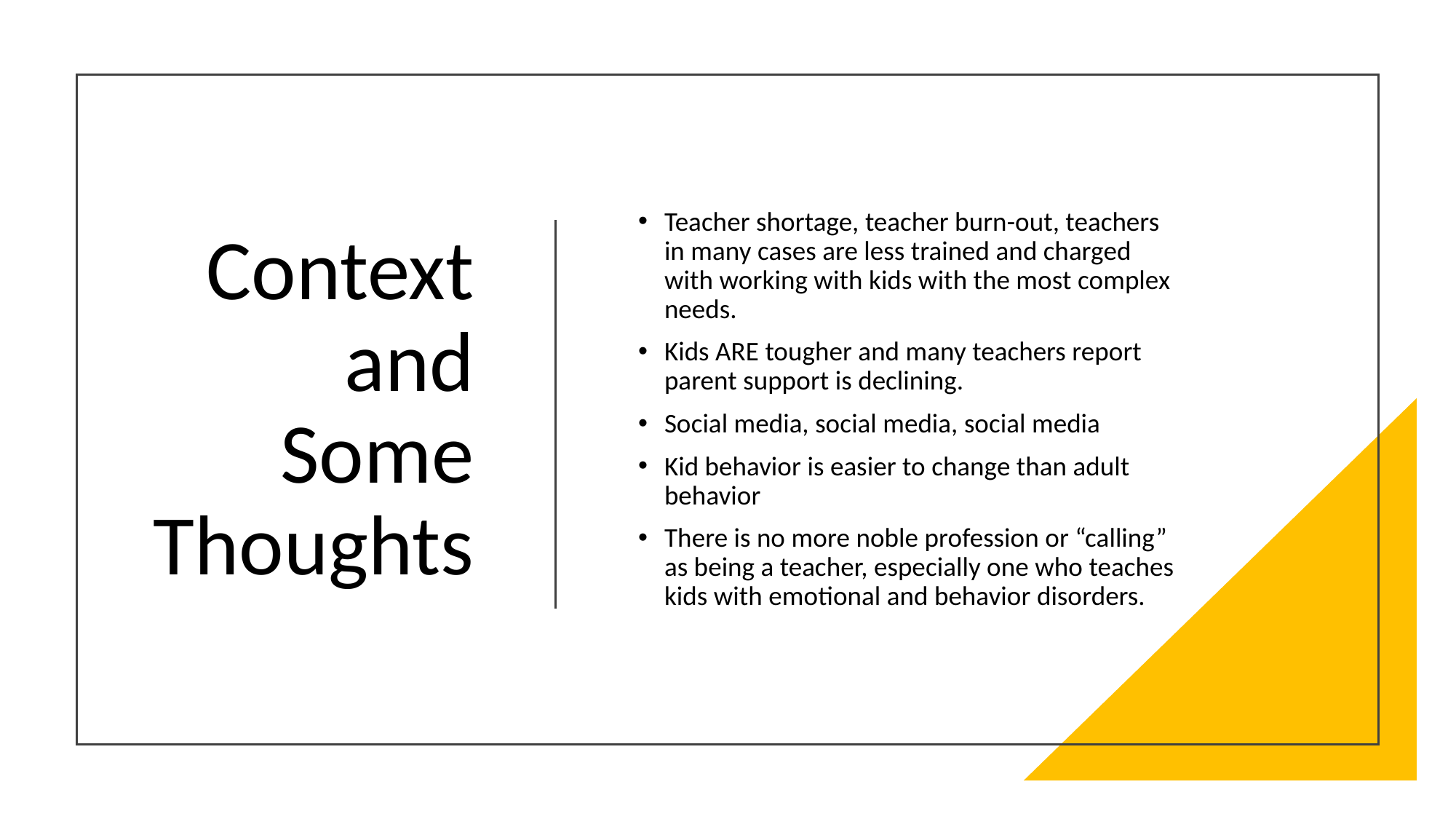

# Context and Some Thoughts
Teacher shortage, teacher burn-out, teachers in many cases are less trained and charged with working with kids with the most complex needs.
Kids ARE tougher and many teachers report parent support is declining.
Social media, social media, social media
Kid behavior is easier to change than adult behavior
There is no more noble profession or “calling” as being a teacher, especially one who teaches kids with emotional and behavior disorders.